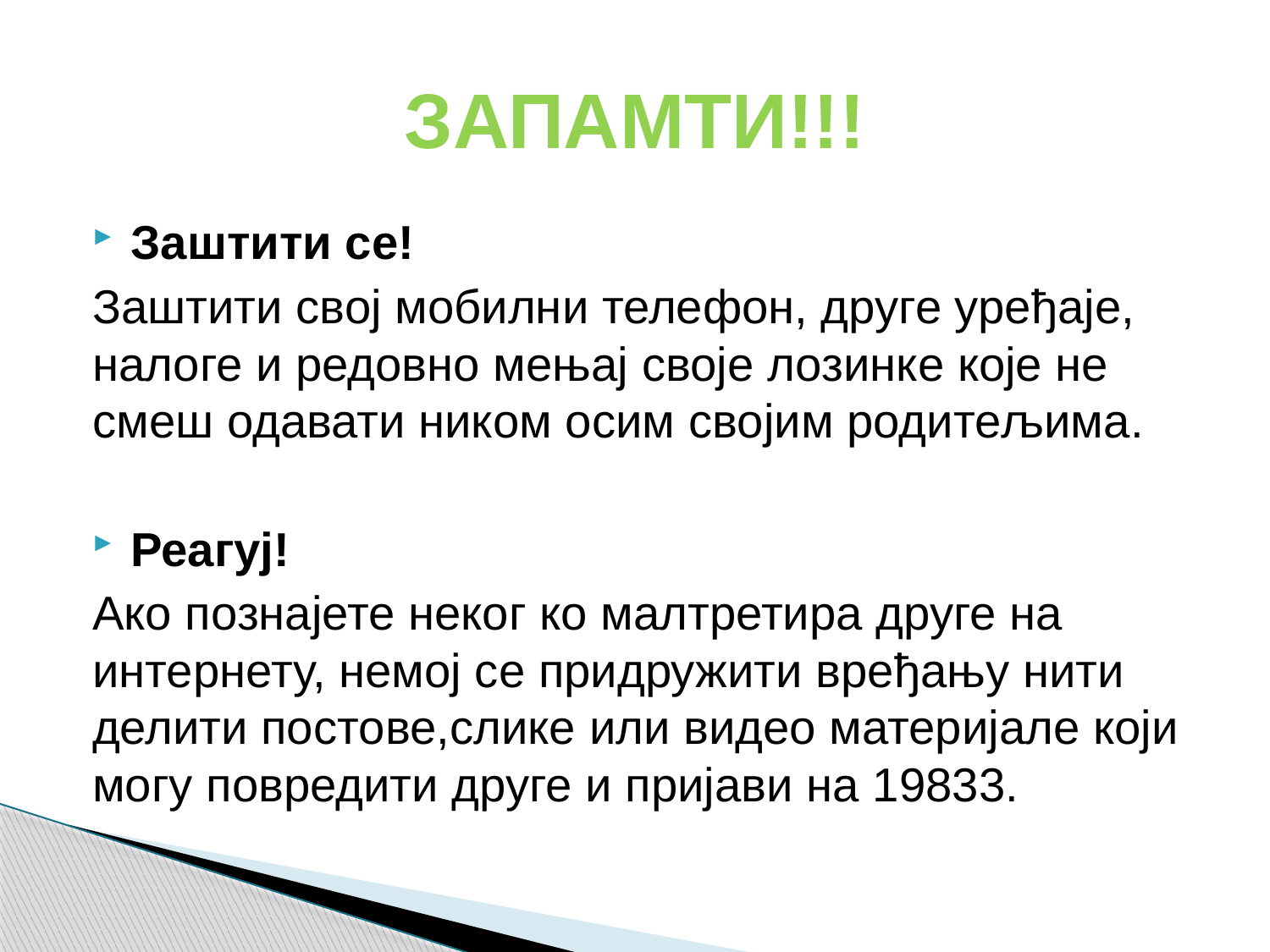

# ЗАПАМТИ!!!
Заштити се!
Заштити свој мобилни телефон, друге уређаје, налоге и редовно мењај своје лозинке које не смеш одавати ником осим својим родитељима.

Реагуј!
Ако познајете неког ко малтретира друге на интернету, немој се придружити вређању нити делити постове,слике или видео материјале који могу повредити друге и пријави на 19833.